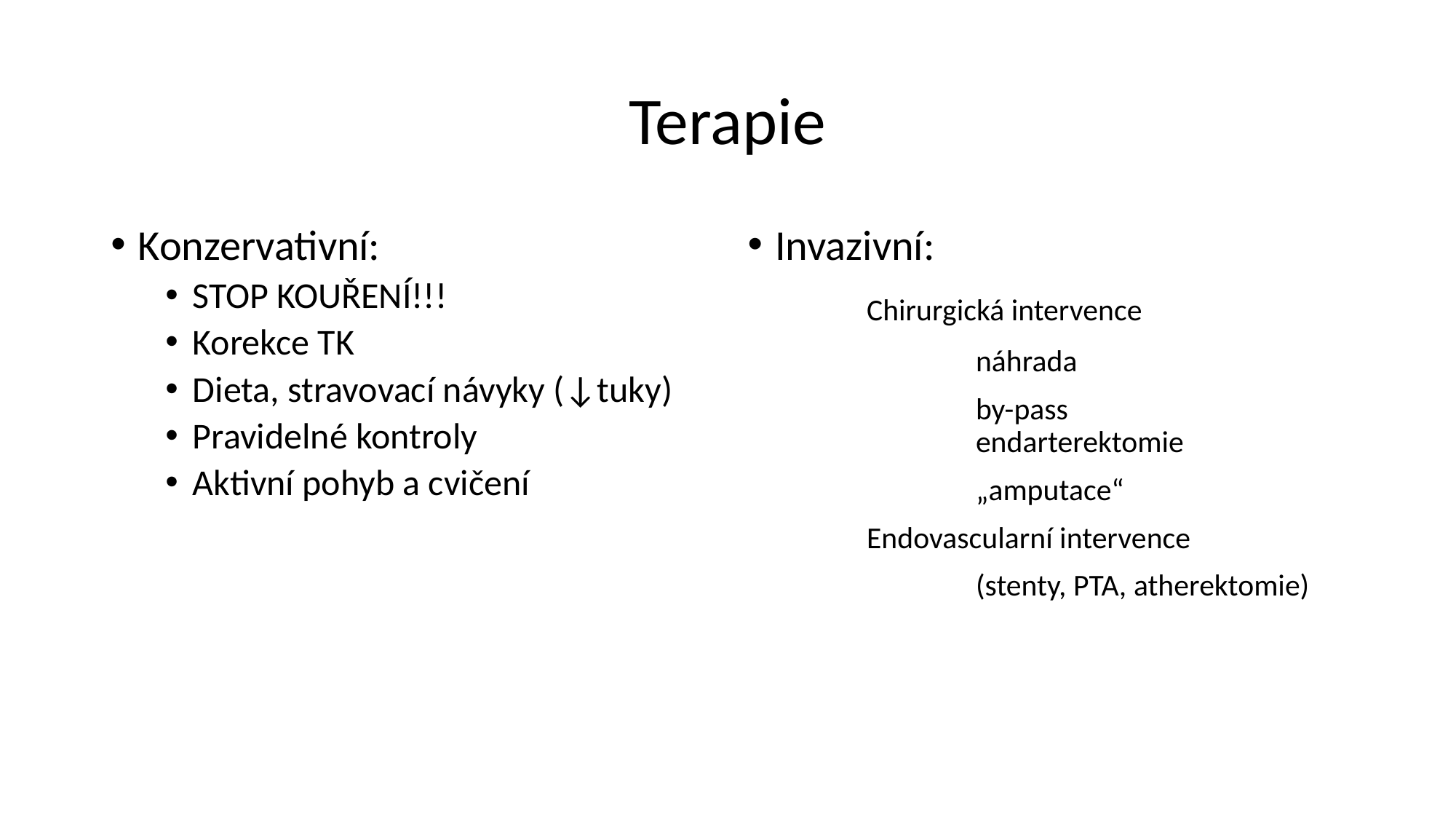

# Terapie
Konzervativní:
STOP KOUŘENÍ!!!
Korekce TK
Dieta, stravovací návyky (↓tuky)
Pravidelné kontroly
Aktivní pohyb a cvičení

Invazivní:
	Chirurgická intervence
    		náhrada
		by-pass 					endarterektomie
		„amputace“
	Endovascularní intervence
		(stenty, PTA, atherektomie)